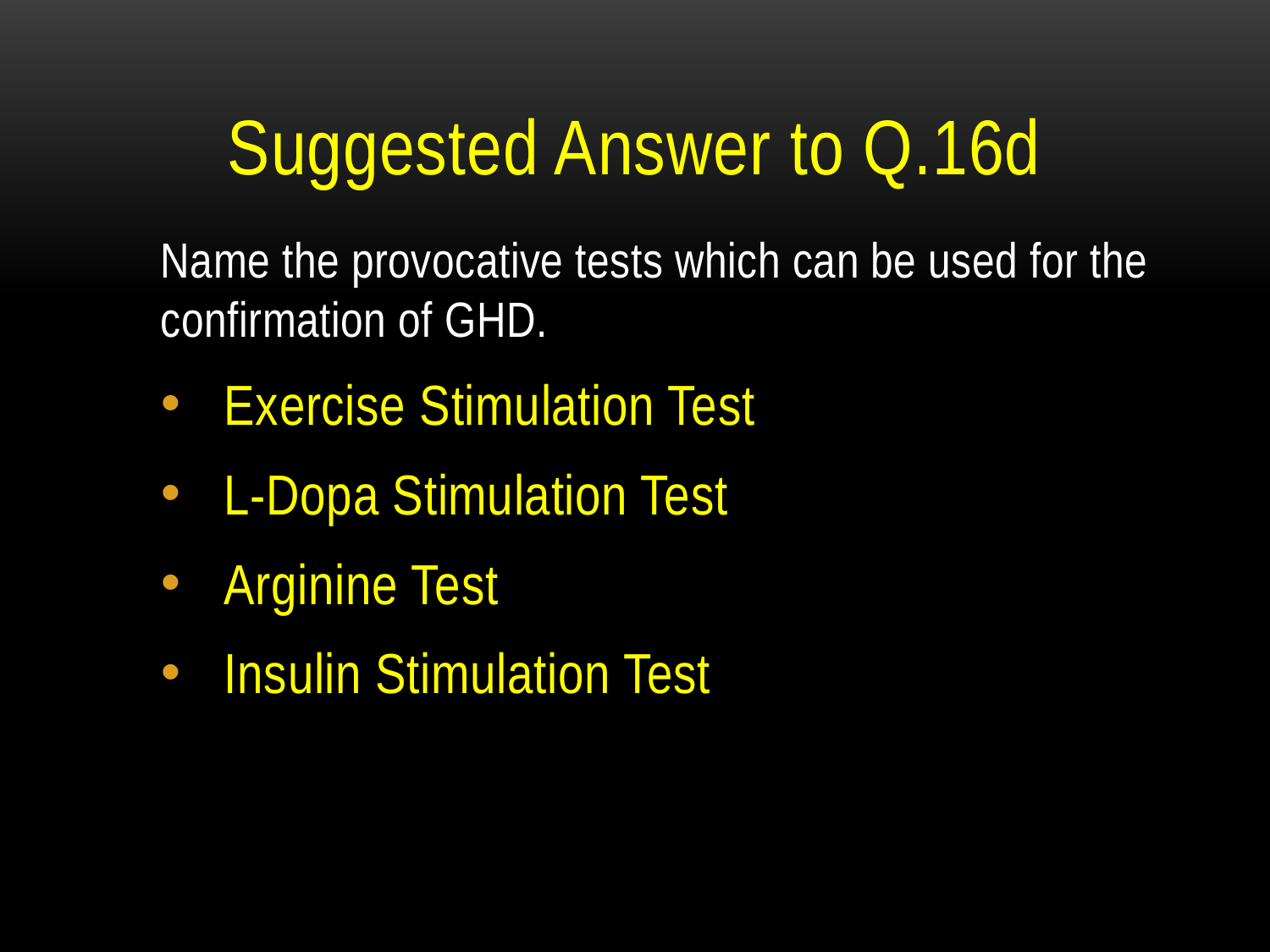

# Suggested Answer to Q.16d
Name the provocative tests which can be used for the confirmation of GHD.
Exercise Stimulation Test
L-Dopa Stimulation Test
Arginine Test
Insulin Stimulation Test

48